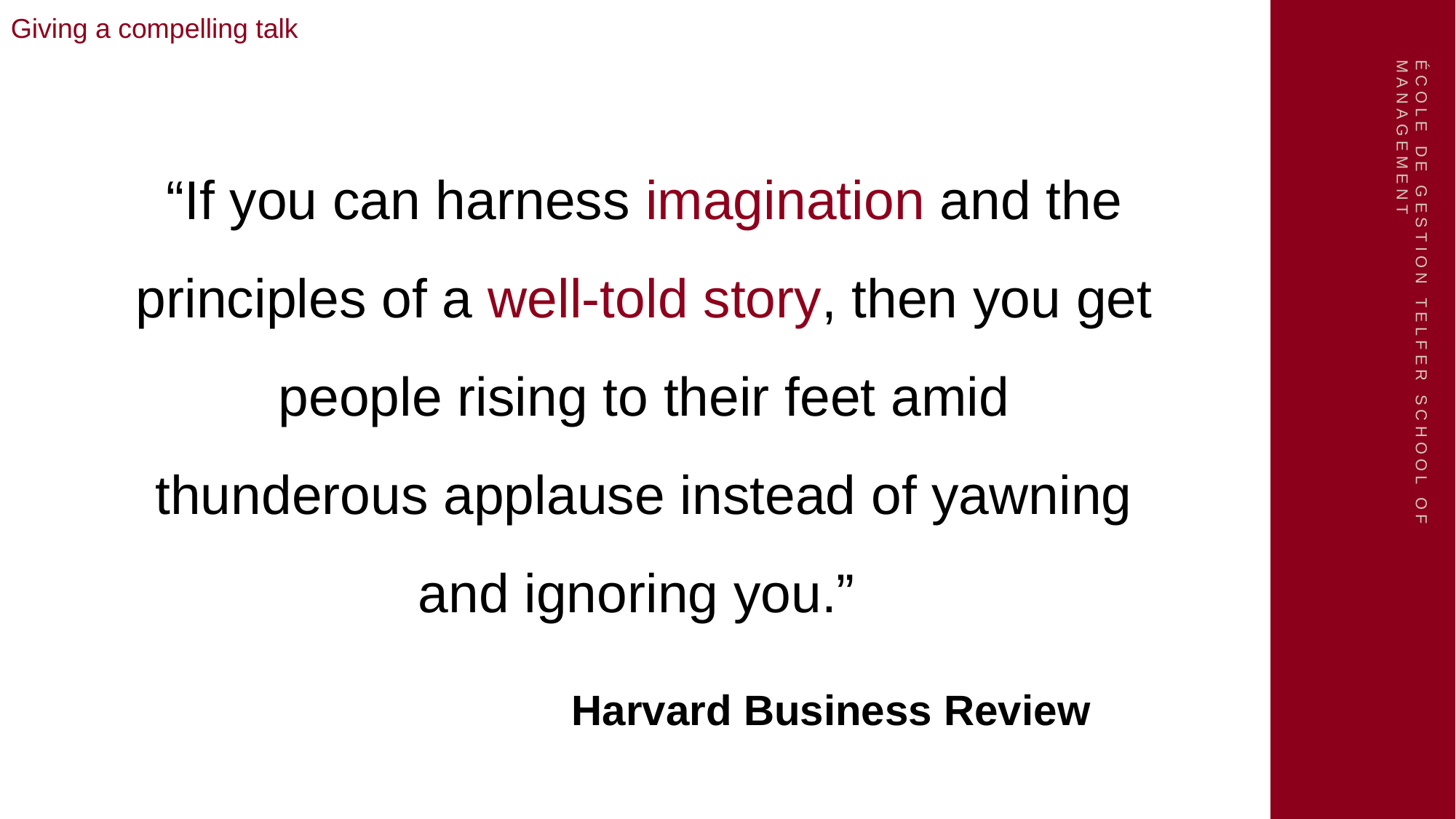

Giving a compelling talk
“If you can harness imagination and the principles of a well-told story, then you get people rising to their feet amid thunderous applause instead of yawning and ignoring you.”
				Harvard Business Review